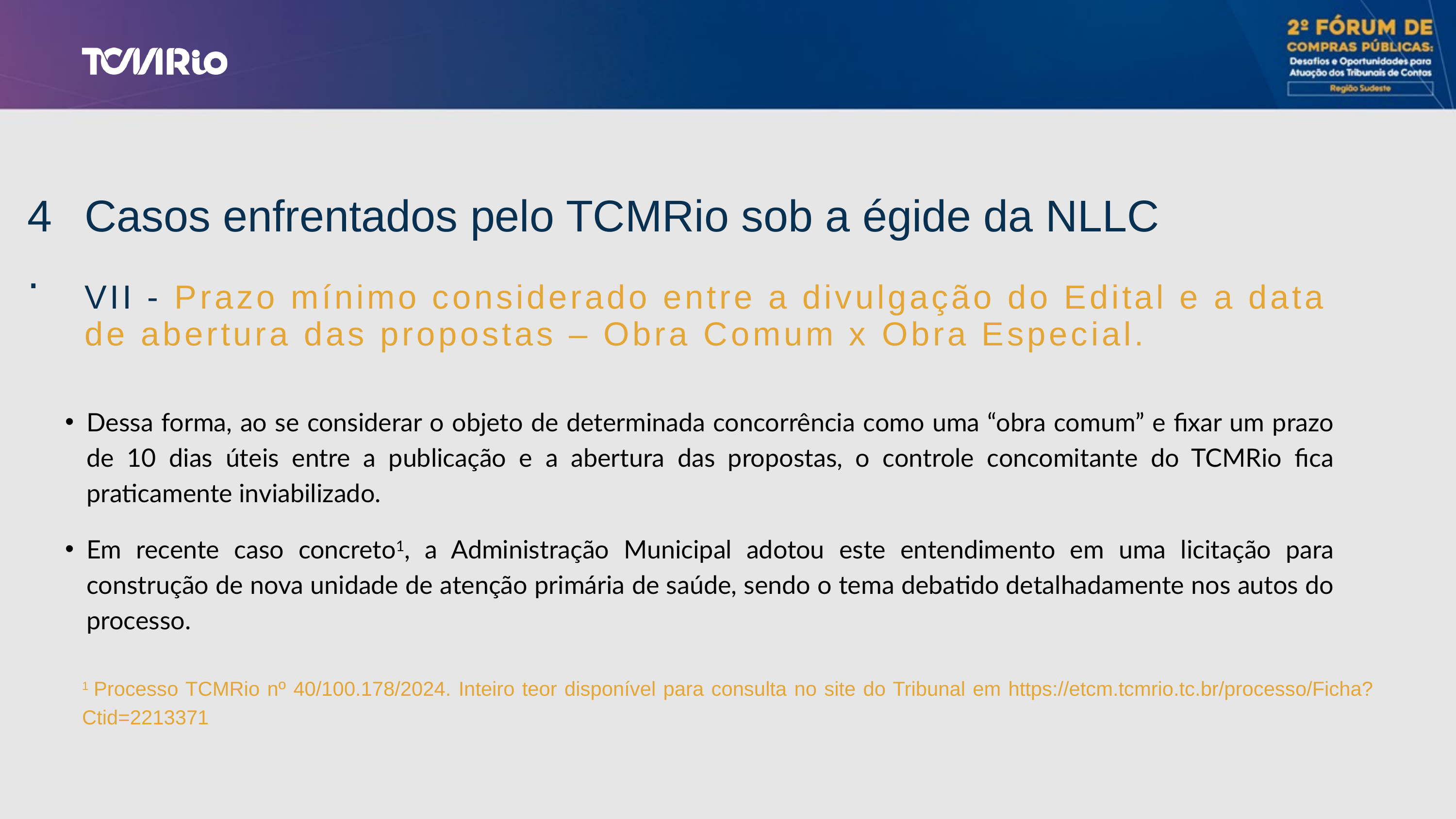

4.
Casos enfrentados pelo TCMRio sob a égide da NLLC
VII - Prazo mínimo considerado entre a divulgação do Edital e a data de abertura das propostas – Obra Comum x Obra Especial.
Dessa forma, ao se considerar o objeto de determinada concorrência como uma “obra comum” e fixar um prazo de 10 dias úteis entre a publicação e a abertura das propostas, o controle concomitante do TCMRio fica praticamente inviabilizado.

Em recente caso concreto1, a Administração Municipal adotou este entendimento em uma licitação para construção de nova unidade de atenção primária de saúde, sendo o tema debatido detalhadamente nos autos do processo.
1 Processo TCMRio nº 40/100.178/2024. Inteiro teor disponível para consulta no site do Tribunal em https://etcm.tcmrio.tc.br/processo/Ficha?Ctid=2213371